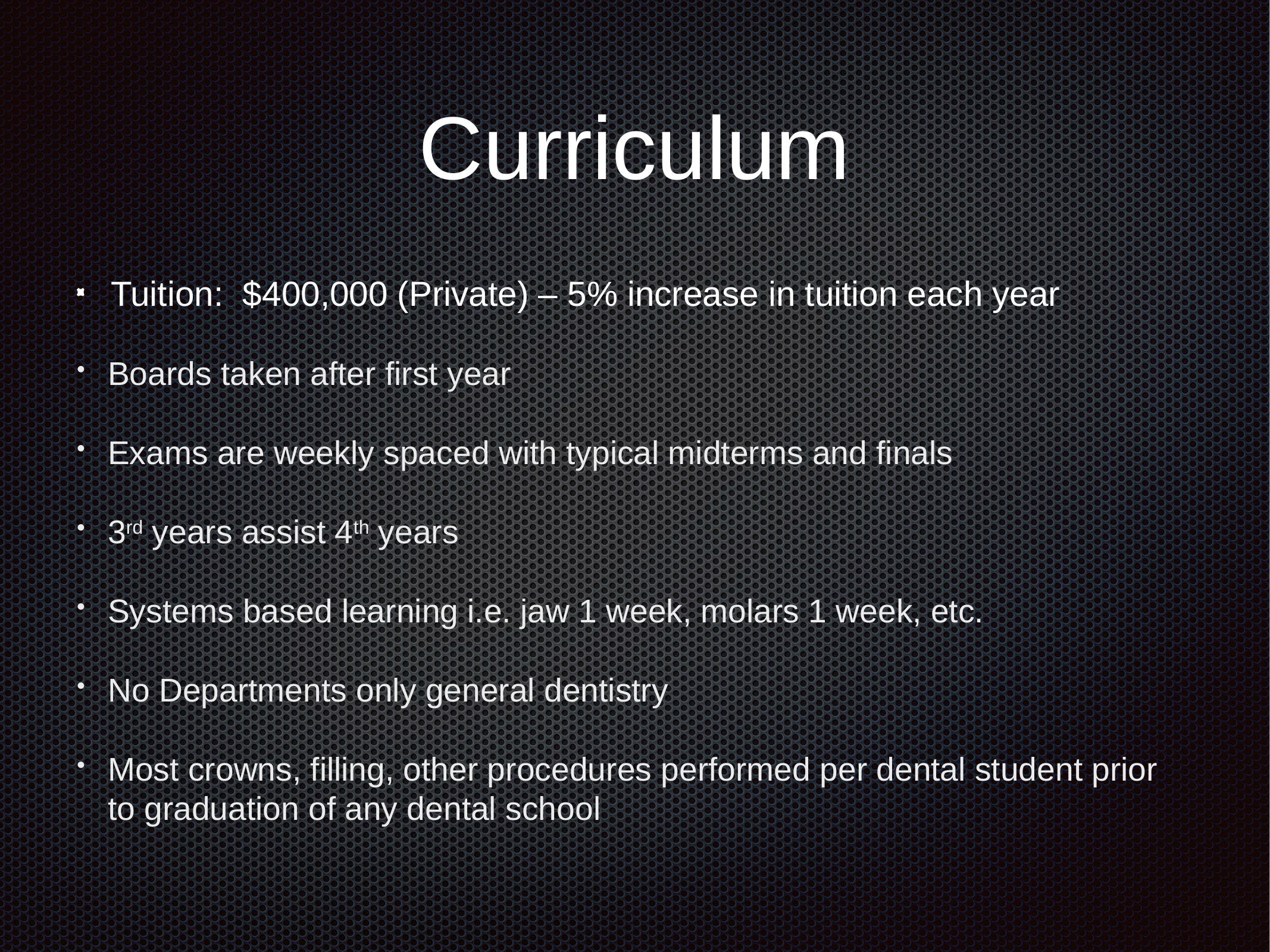

# Curriculum
Tuition:  $400,000 (Private) – 5% increase in tuition each year
Boards taken after first year
Exams are weekly spaced with typical midterms and finals
3rd years assist 4th years
Systems based learning i.e. jaw 1 week, molars 1 week, etc.
No Departments only general dentistry
Most crowns, filling, other procedures performed per dental student prior to graduation of any dental school